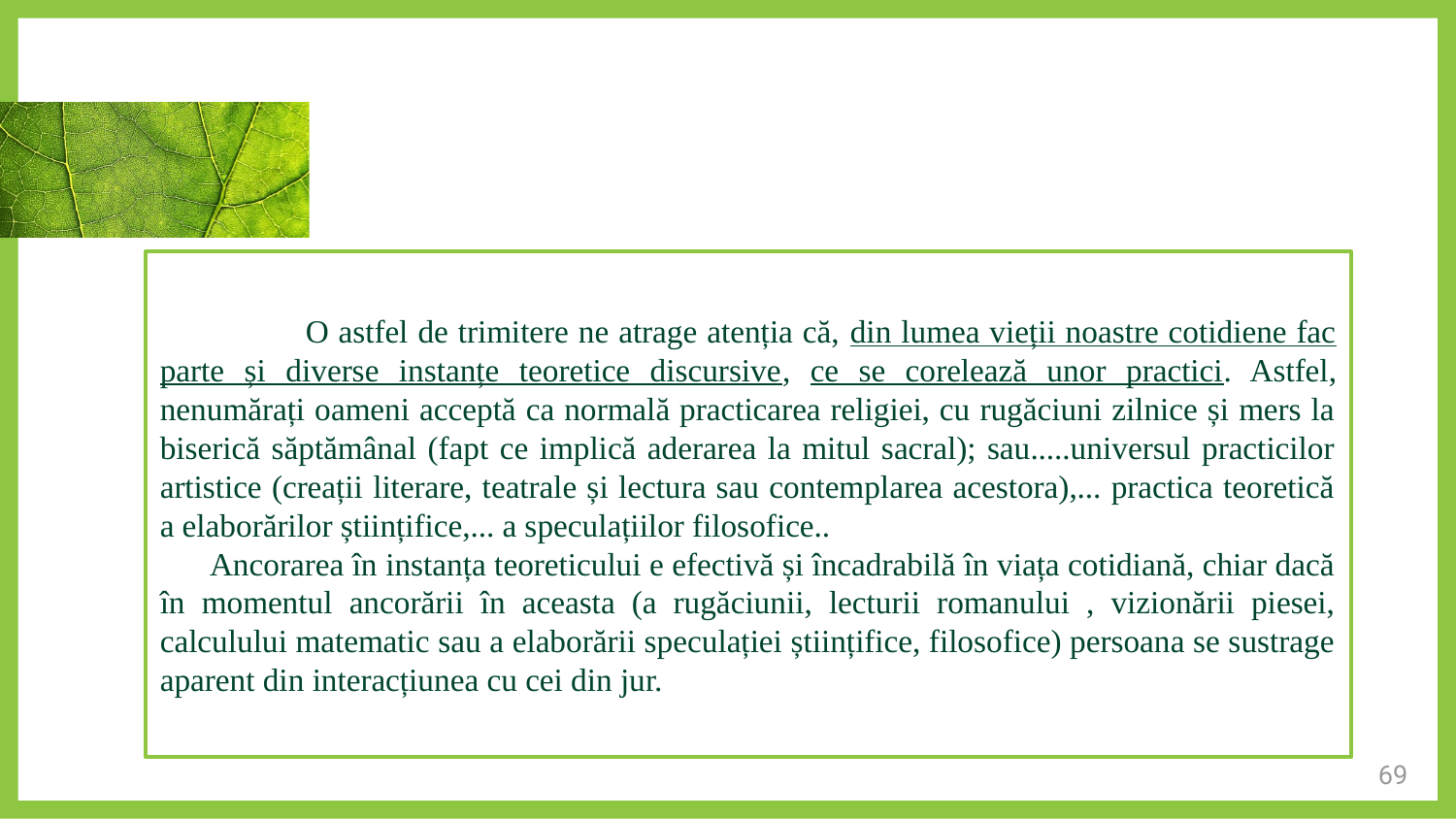

O astfel de trimitere ne atrage atenția că, din lumea vieții noastre cotidiene fac parte și diverse instanțe teoretice discursive, ce se corelează unor practici. Astfel, nenumărați oameni acceptă ca normală practicarea religiei, cu rugăciuni zilnice și mers la biserică săptămânal (fapt ce implică aderarea la mitul sacral); sau.....universul practicilor artistice (creații literare, teatrale și lectura sau contemplarea acestora),... practica teoretică a elaborărilor științifice,... a speculațiilor filosofice..
      Ancorarea în instanța teoreticului e efectivă și încadrabilă în viața cotidiană, chiar dacă în momentul ancorării în aceasta (a rugăciunii, lecturii romanului , vizionării piesei, calculului matematic sau a elaborării speculației științifice, filosofice) persoana se sustrage aparent din interacțiunea cu cei din jur.

69